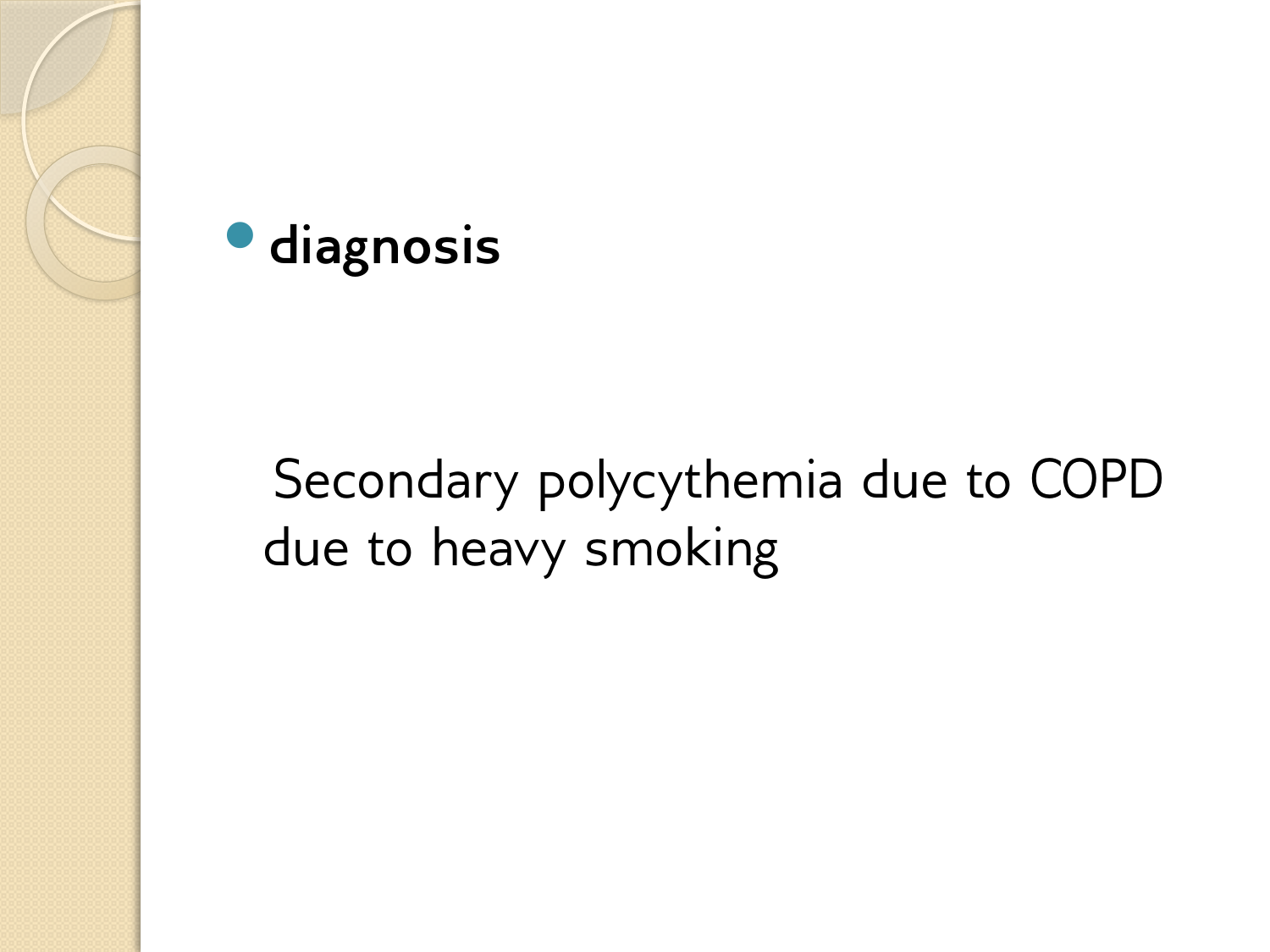

#
diagnosis

   Secondary polycythemia due to COPD due to heavy smoking